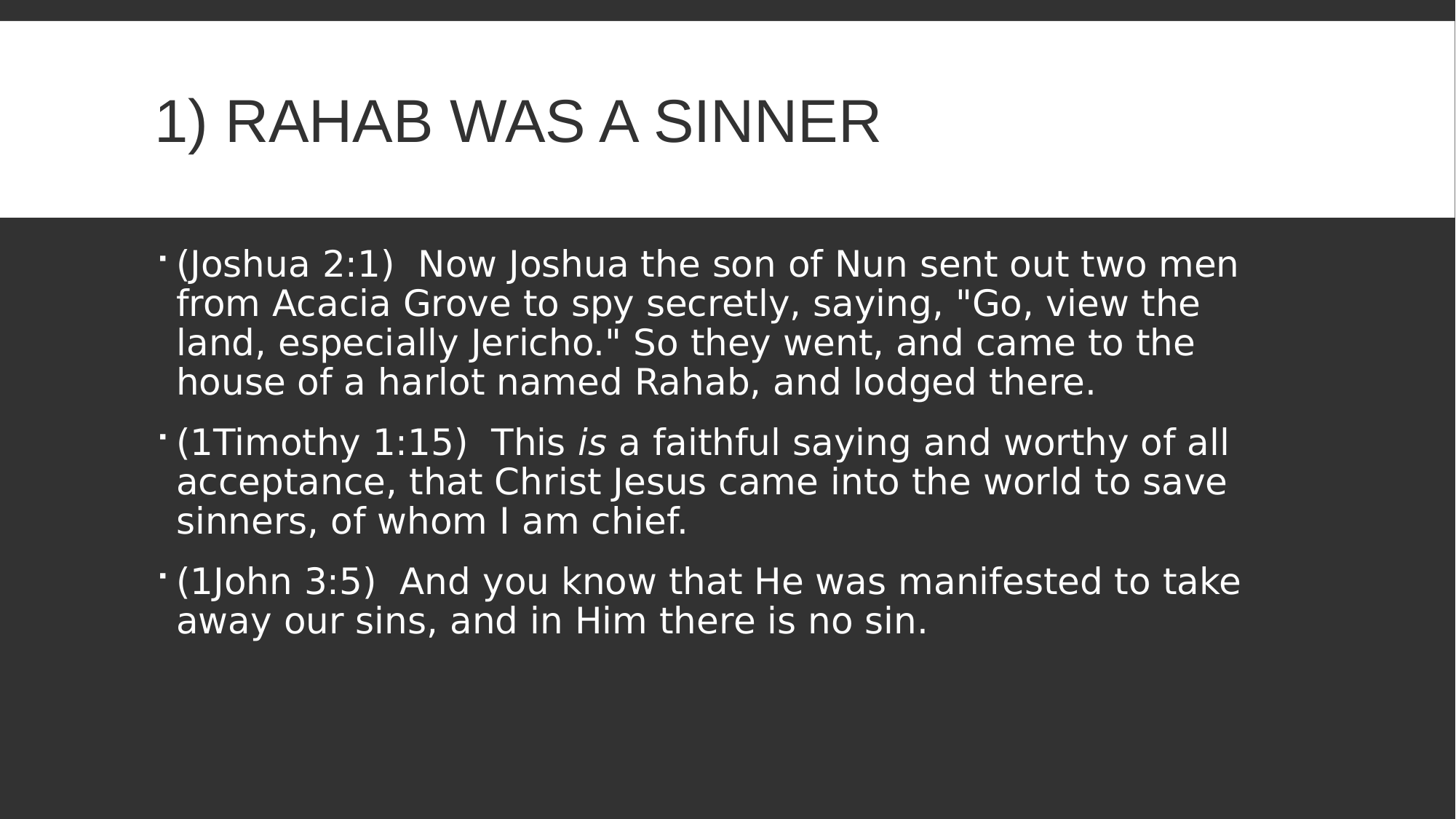

# 1) Rahab was a sinner
(Joshua 2:1)  Now Joshua the son of Nun sent out two men from Acacia Grove to spy secretly, saying, "Go, view the land, especially Jericho." So they went, and came to the house of a harlot named Rahab, and lodged there.
(1Timothy 1:15)  This is a faithful saying and worthy of all acceptance, that Christ Jesus came into the world to save sinners, of whom I am chief.
(1John 3:5)  And you know that He was manifested to take away our sins, and in Him there is no sin.